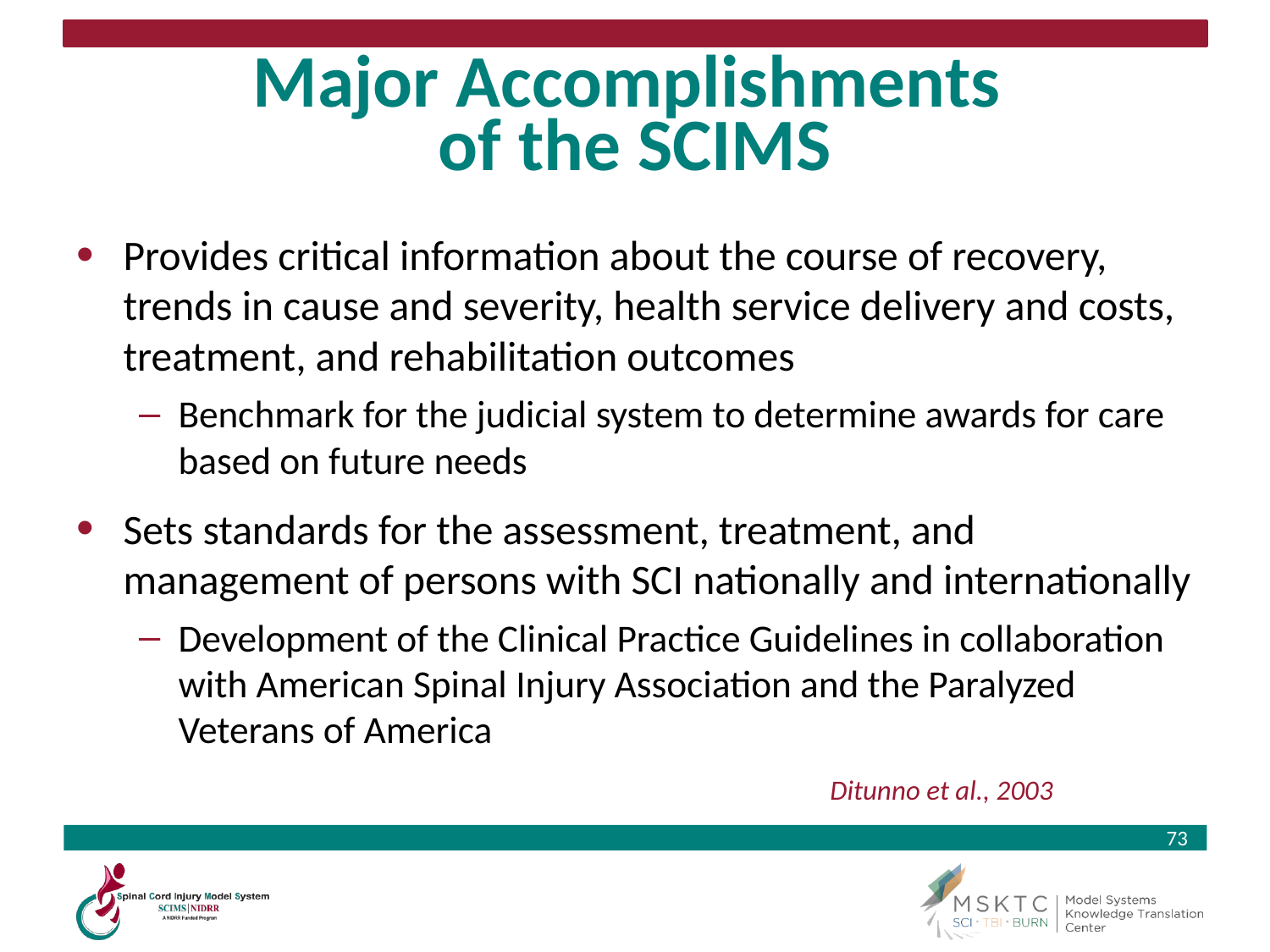

# Major Accomplishments of the SCIMS
Provides critical information about the course of recovery, trends in cause and severity, health service delivery and costs, treatment, and rehabilitation outcomes
Benchmark for the judicial system to determine awards for care based on future needs
Sets standards for the assessment, treatment, and management of persons with SCI nationally and internationally
Development of the Clinical Practice Guidelines in collaboration with American Spinal Injury Association and the Paralyzed Veterans of America
Ditunno et al., 2003